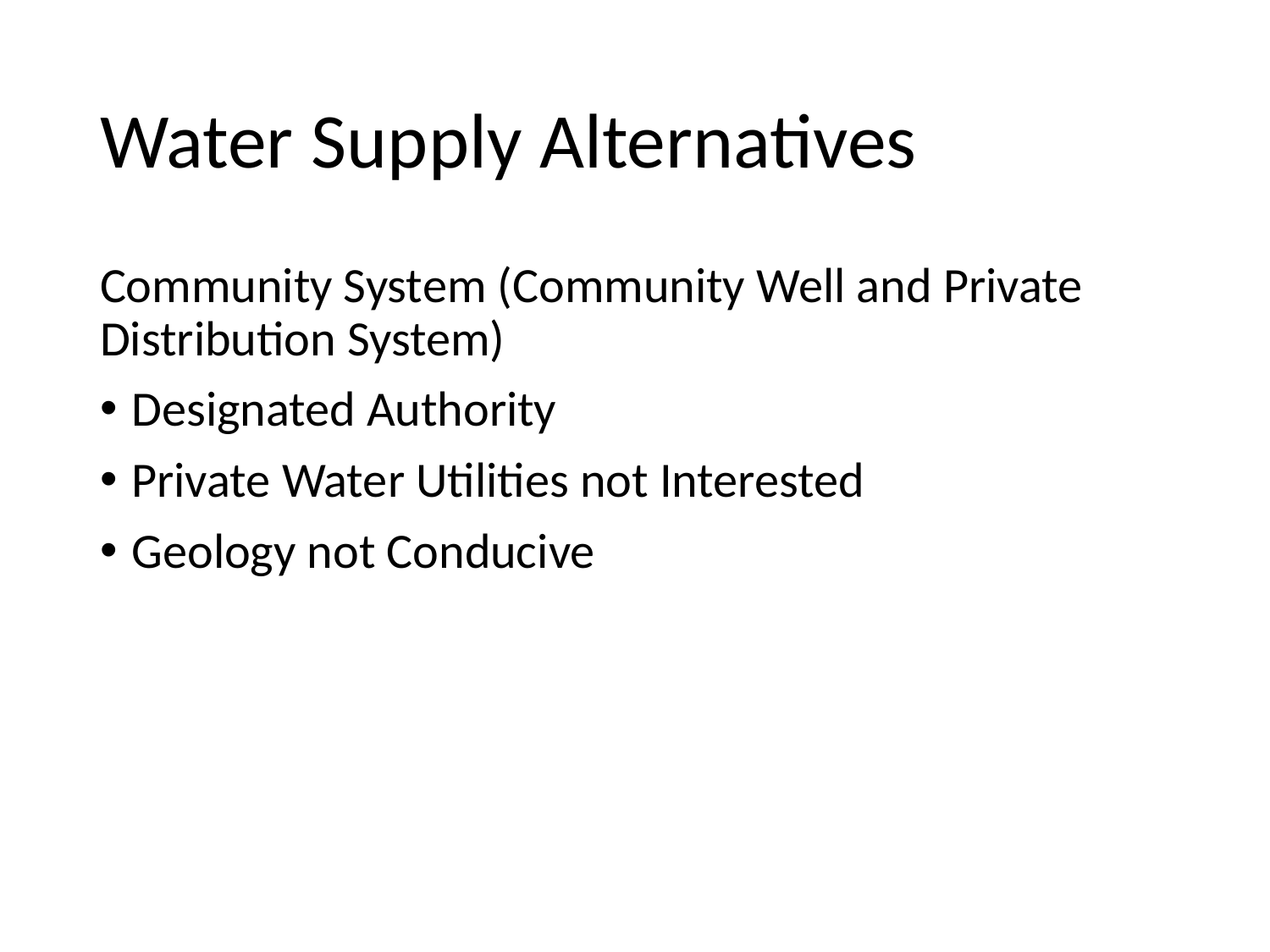

# Water Supply Alternatives
Community System (Community Well and Private Distribution System)
Designated Authority
Private Water Utilities not Interested
Geology not Conducive